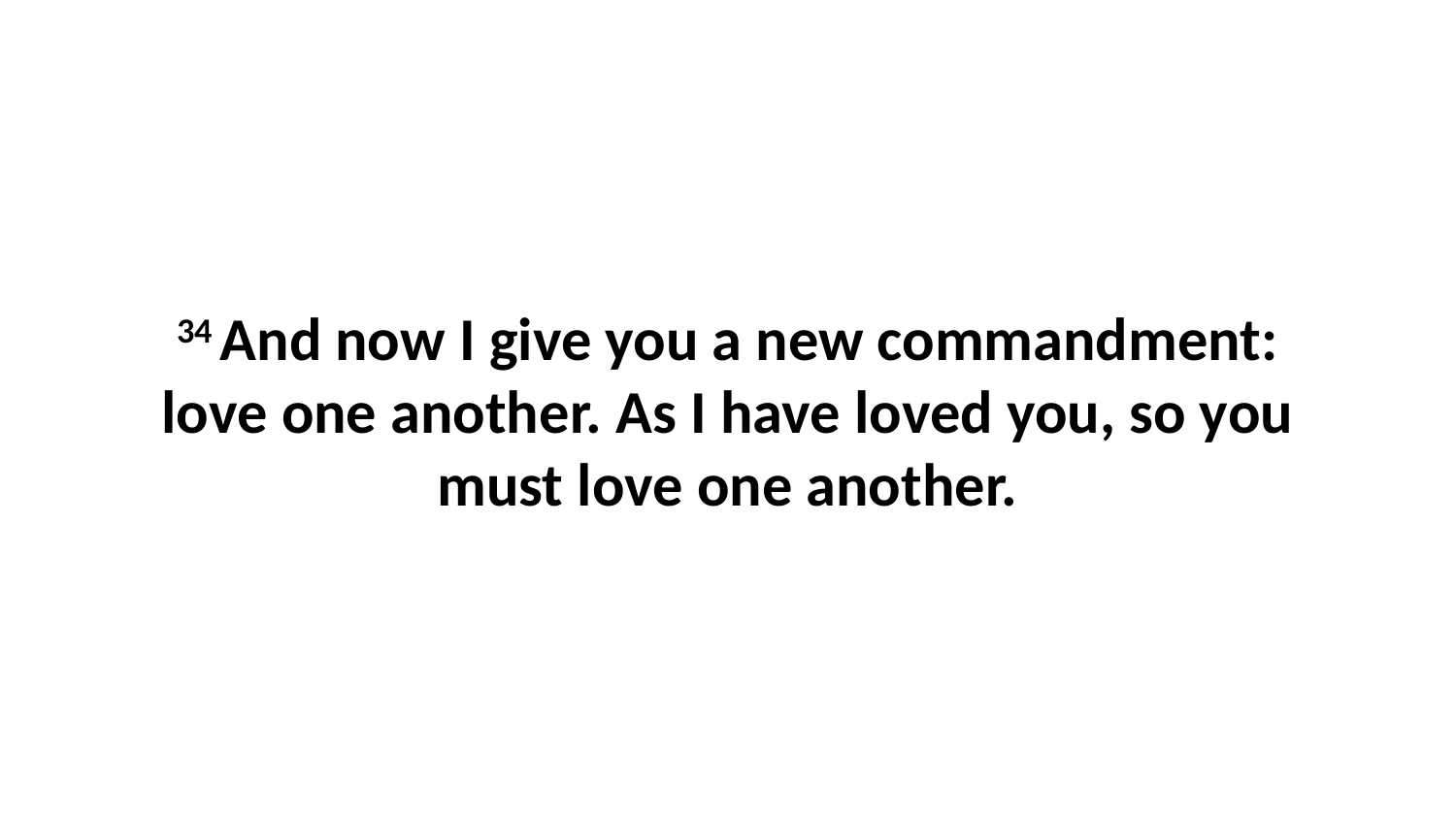

34 And now I give you a new commandment: love one another. As I have loved you, so you must love one another.